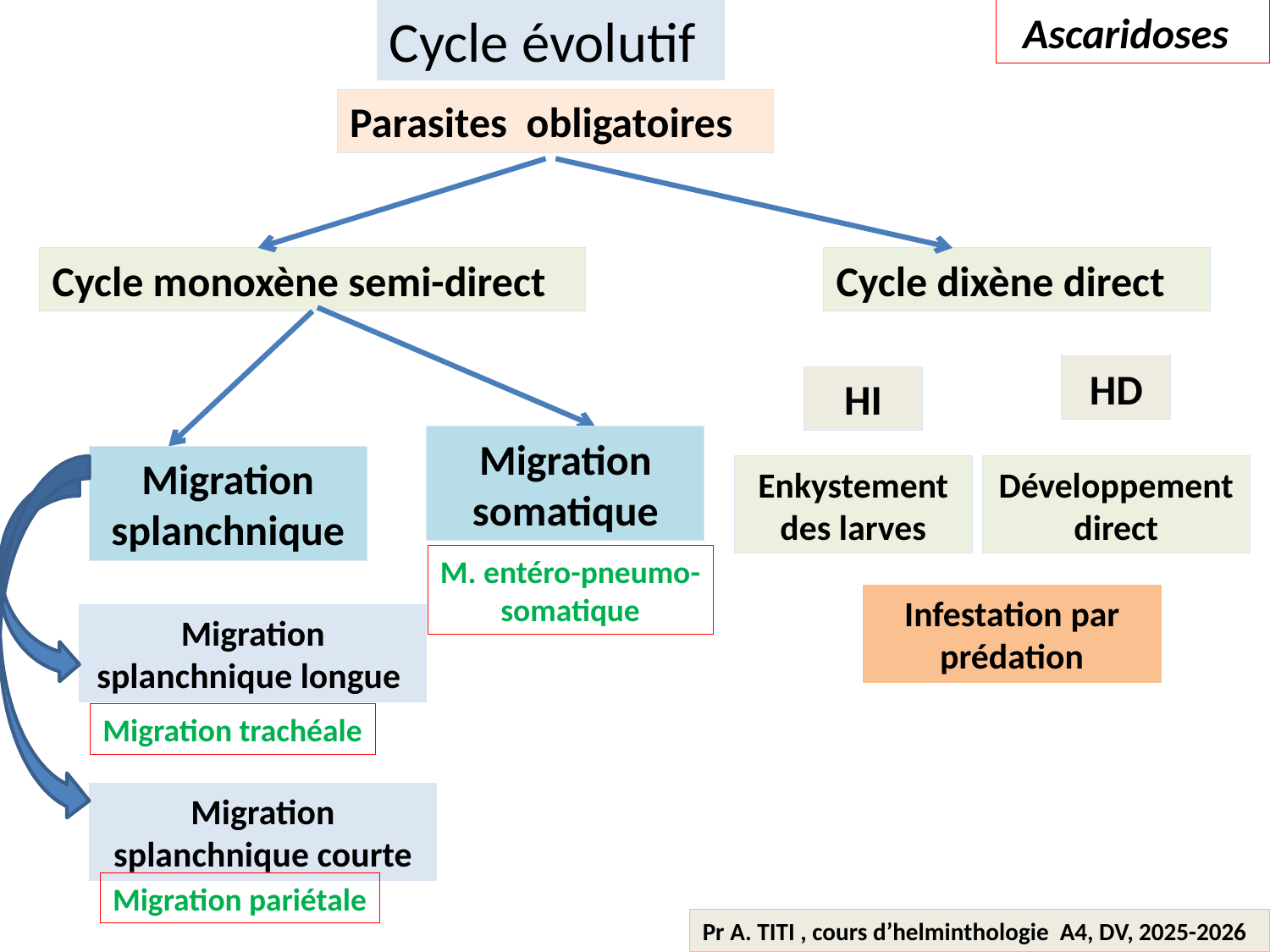

Cycle évolutif
  Ascaridoses
Parasites  obligatoires
Cycle monoxène semi-direct
Cycle dixène direct
HD
HI
Migration somatique
Migration splanchnique

Enkystement des larves
Développement direct

M. entéro-pneumo-
somatique
Infestation par prédation
Migration splanchnique longue
Migration trachéale
Migration splanchnique courte
Migration pariétale
Pr A. TITI , cours d’helminthologie  A4, DV, 2025-2026